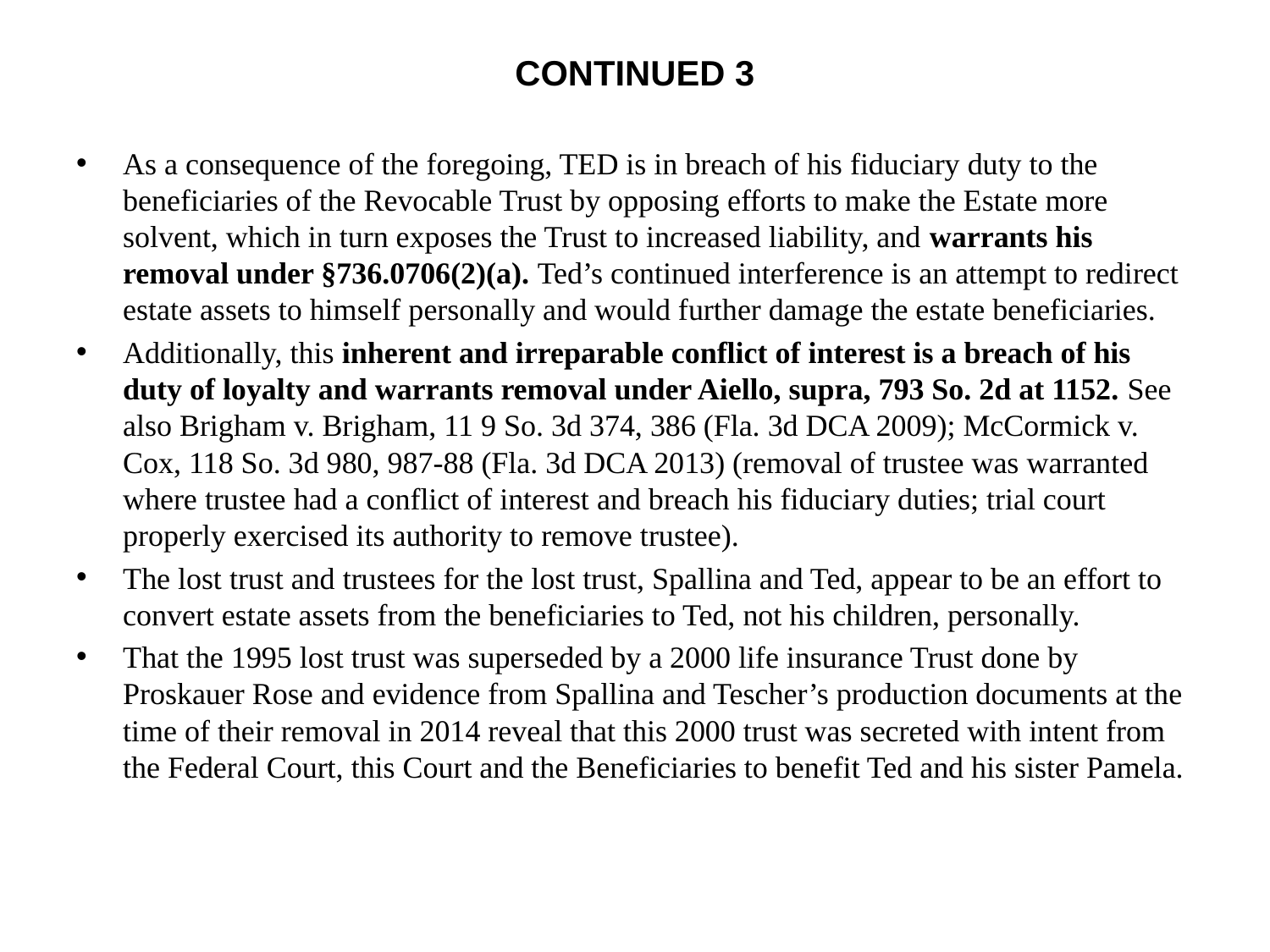

# Continued 3
As a consequence of the foregoing, TED is in breach of his fiduciary duty to the beneficiaries of the Revocable Trust by opposing efforts to make the Estate more solvent, which in turn exposes the Trust to increased liability, and warrants his removal under §736.0706(2)(a). Ted’s continued interference is an attempt to redirect estate assets to himself personally and would further damage the estate beneficiaries.
Additionally, this inherent and irreparable conflict of interest is a breach of his duty of loyalty and warrants removal under Aiello, supra, 793 So. 2d at 1152. See also Brigham v. Brigham, 11 9 So. 3d 374, 386 (Fla. 3d DCA 2009); McCormick v. Cox, 118 So. 3d 980, 987-88 (Fla. 3d DCA 2013) (removal of trustee was warranted where trustee had a conflict of interest and breach his fiduciary duties; trial court properly exercised its authority to remove trustee).
The lost trust and trustees for the lost trust, Spallina and Ted, appear to be an effort to convert estate assets from the beneficiaries to Ted, not his children, personally.
That the 1995 lost trust was superseded by a 2000 life insurance Trust done by Proskauer Rose and evidence from Spallina and Tescher’s production documents at the time of their removal in 2014 reveal that this 2000 trust was secreted with intent from the Federal Court, this Court and the Beneficiaries to benefit Ted and his sister Pamela.